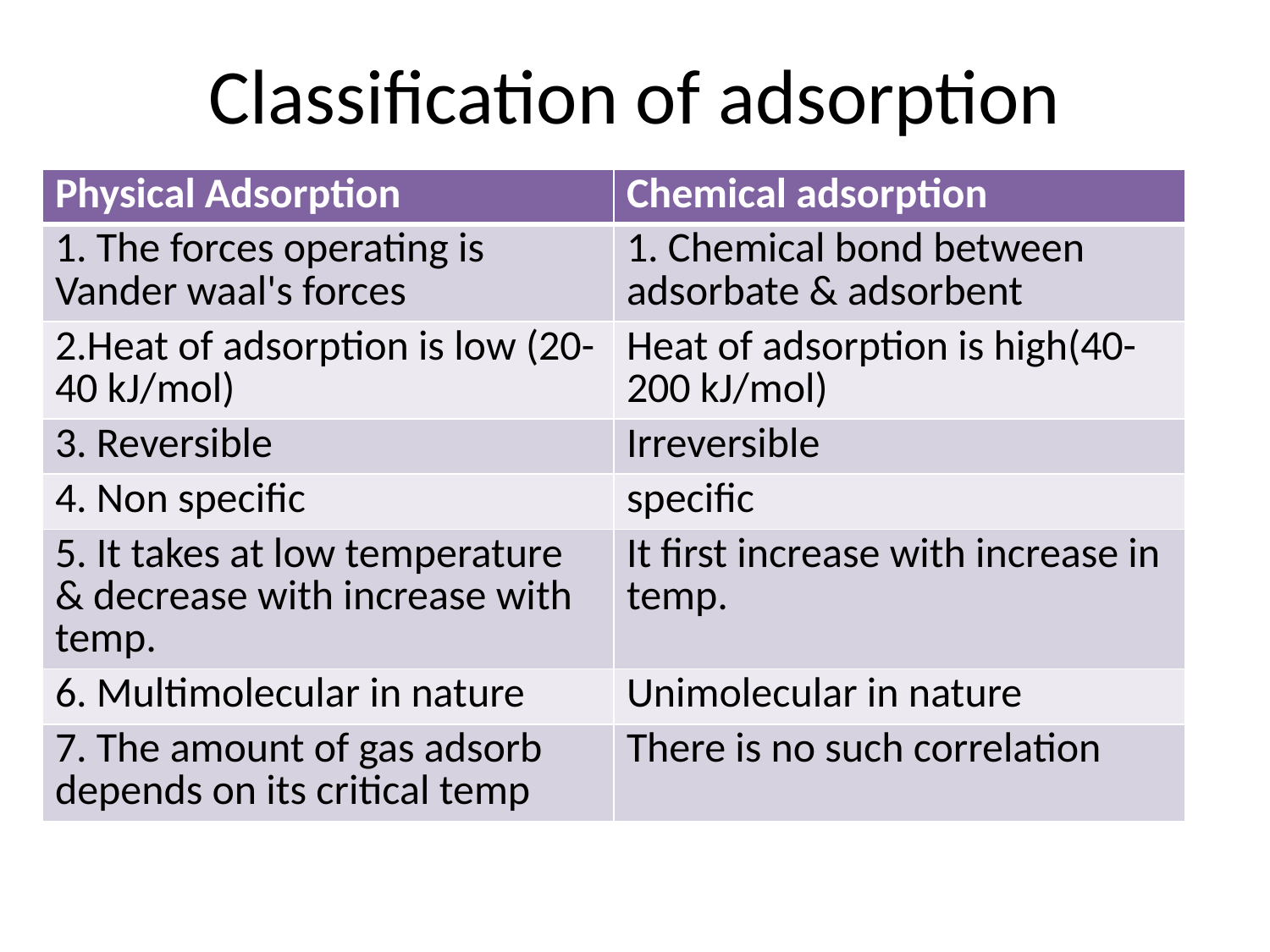

# Classification of adsorption
| Physical Adsorption | Chemical adsorption |
| --- | --- |
| 1. The forces operating is Vander waal's forces | 1. Chemical bond between adsorbate & adsorbent |
| 2.Heat of adsorption is low (20-40 kJ/mol) | Heat of adsorption is high(40-200 kJ/mol) |
| 3. Reversible | Irreversible |
| 4. Non specific | specific |
| 5. It takes at low temperature & decrease with increase with temp. | It first increase with increase in temp. |
| 6. Multimolecular in nature | Unimolecular in nature |
| 7. The amount of gas adsorb depends on its critical temp | There is no such correlation |